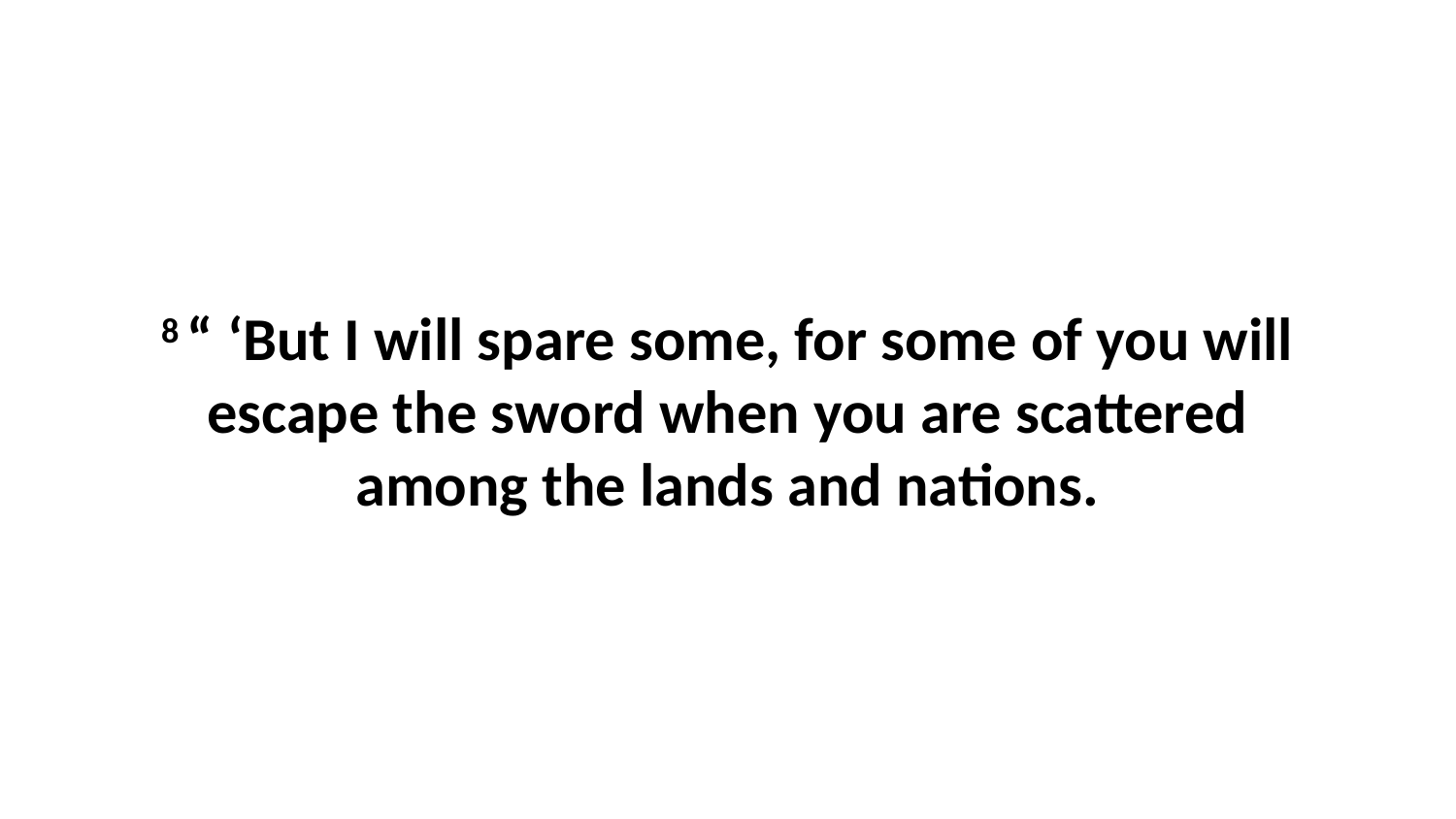

8 “ ‘But I will spare some, for some of you will escape the sword when you are scattered among the lands and nations.